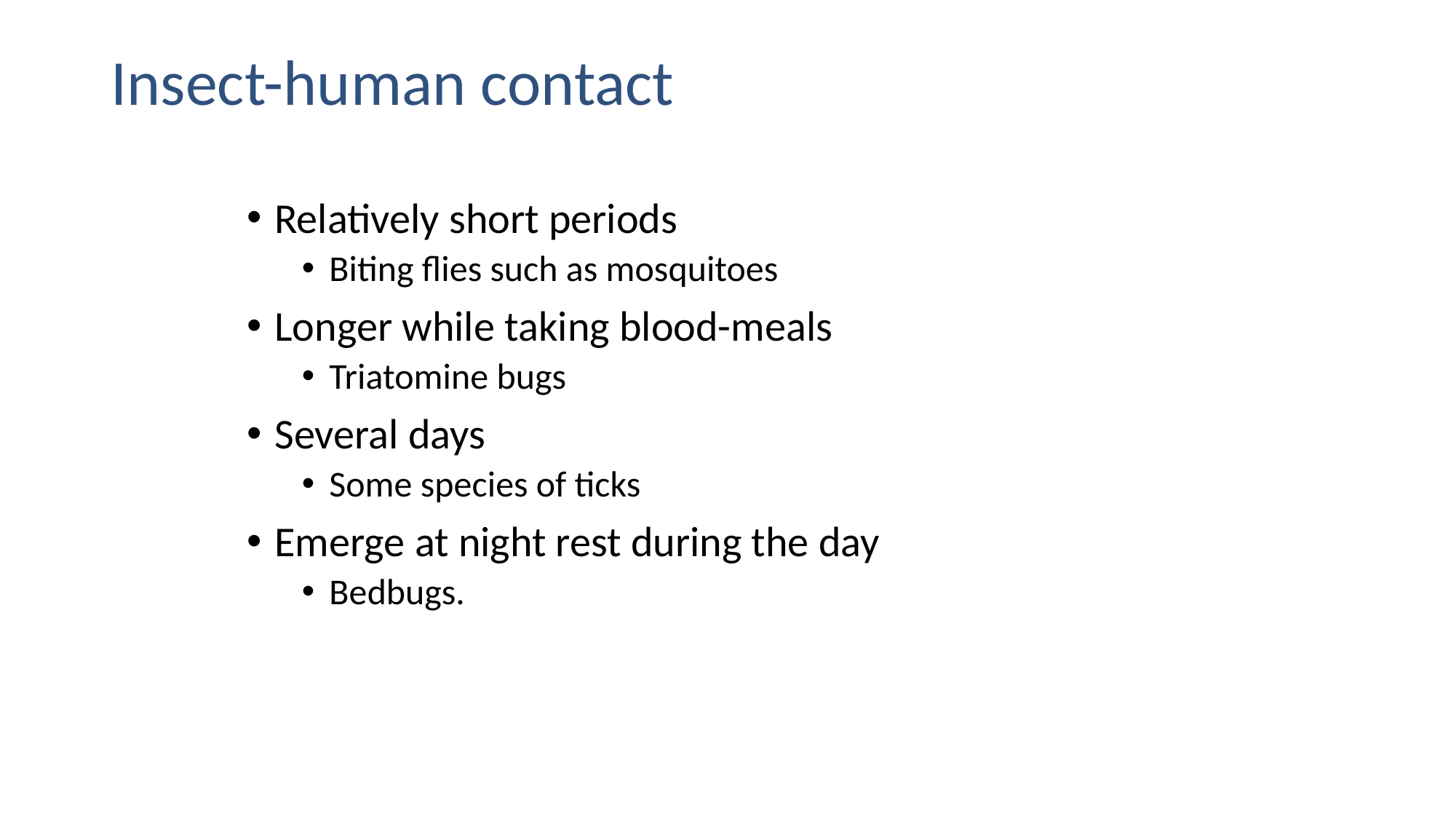

# Insect-human contact
Relatively short periods
Biting flies such as mosquitoes
Longer while taking blood-meals
Triatomine bugs
Several days
Some species of ticks
Emerge at night rest during the day
Bedbugs.